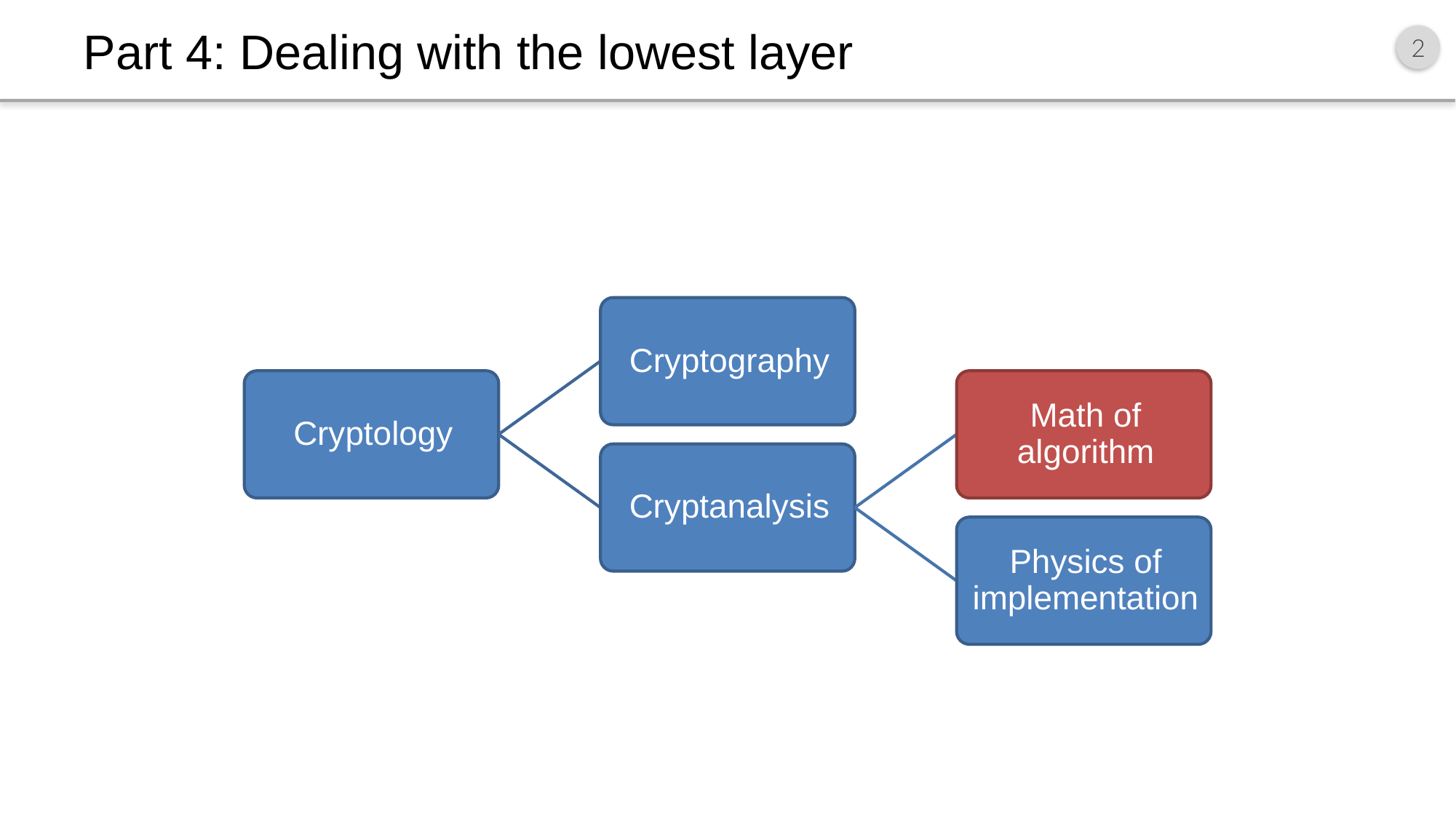

# Part 4: Dealing with the lowest layer
Cryptology

Cryptography

Cryptanalysis

Math of algorithm

Physics of implementation